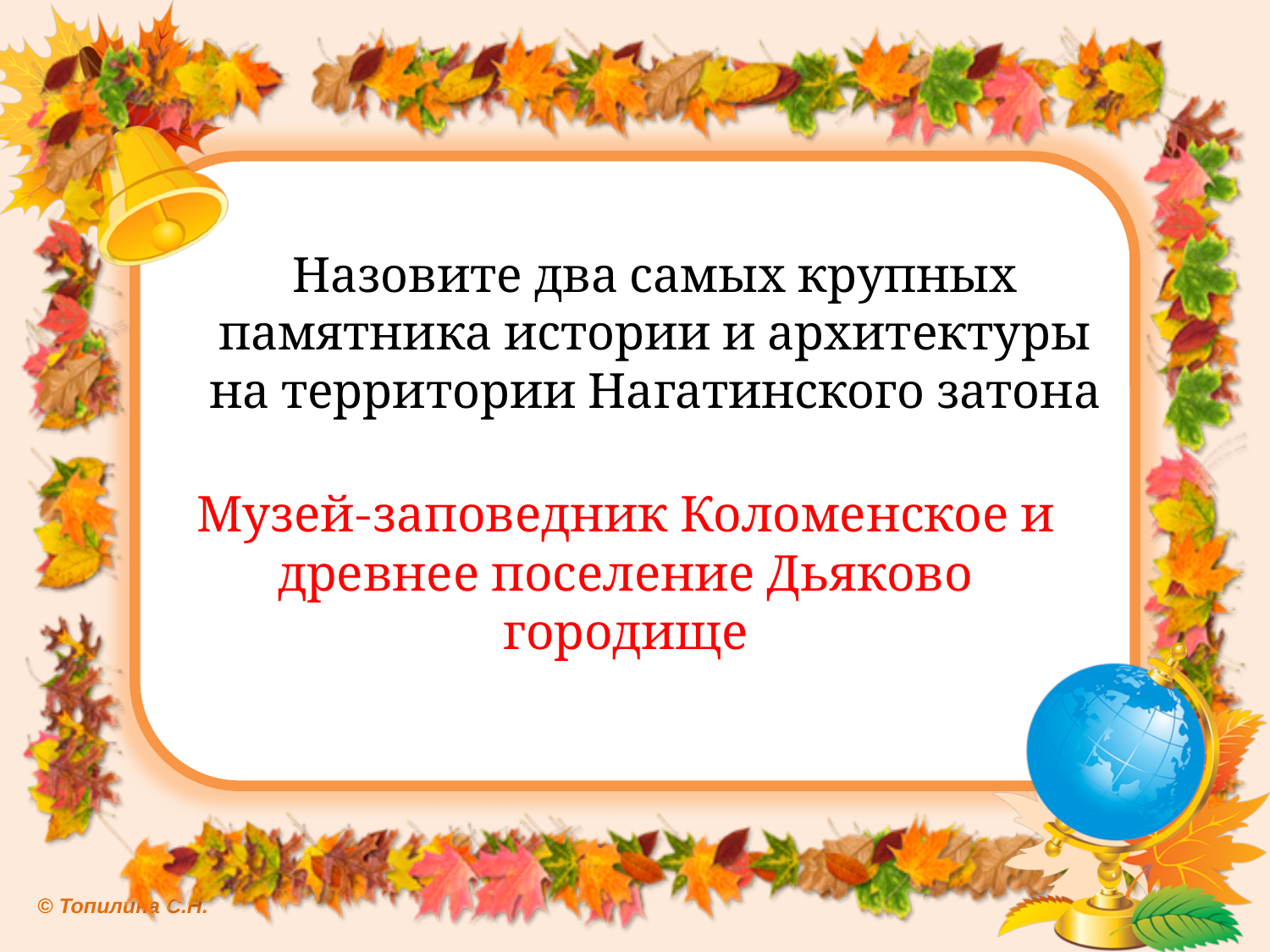

# Назовите два самых крупных памятника истории и архитектуры на территории Нагатинского затона
Музей-заповедник Коломенское и древнее поселение Дьяково городище